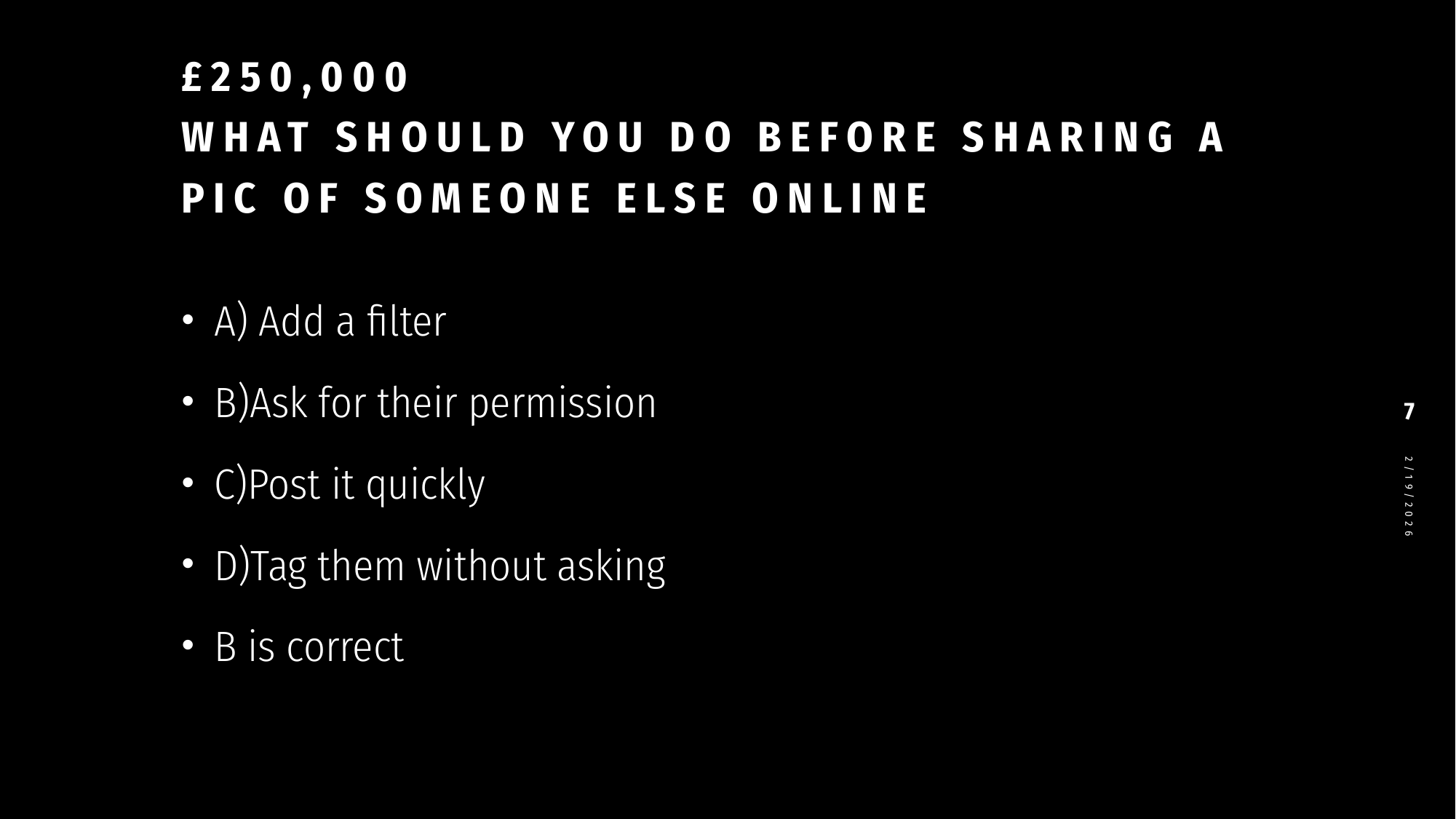

# £250,000 What should you do before sharing a pic of someone else online

A) Add a filter
B)Ask for their permission
C)Post it quickly
D)Tag them without asking
B is correct
7
2/19/2026